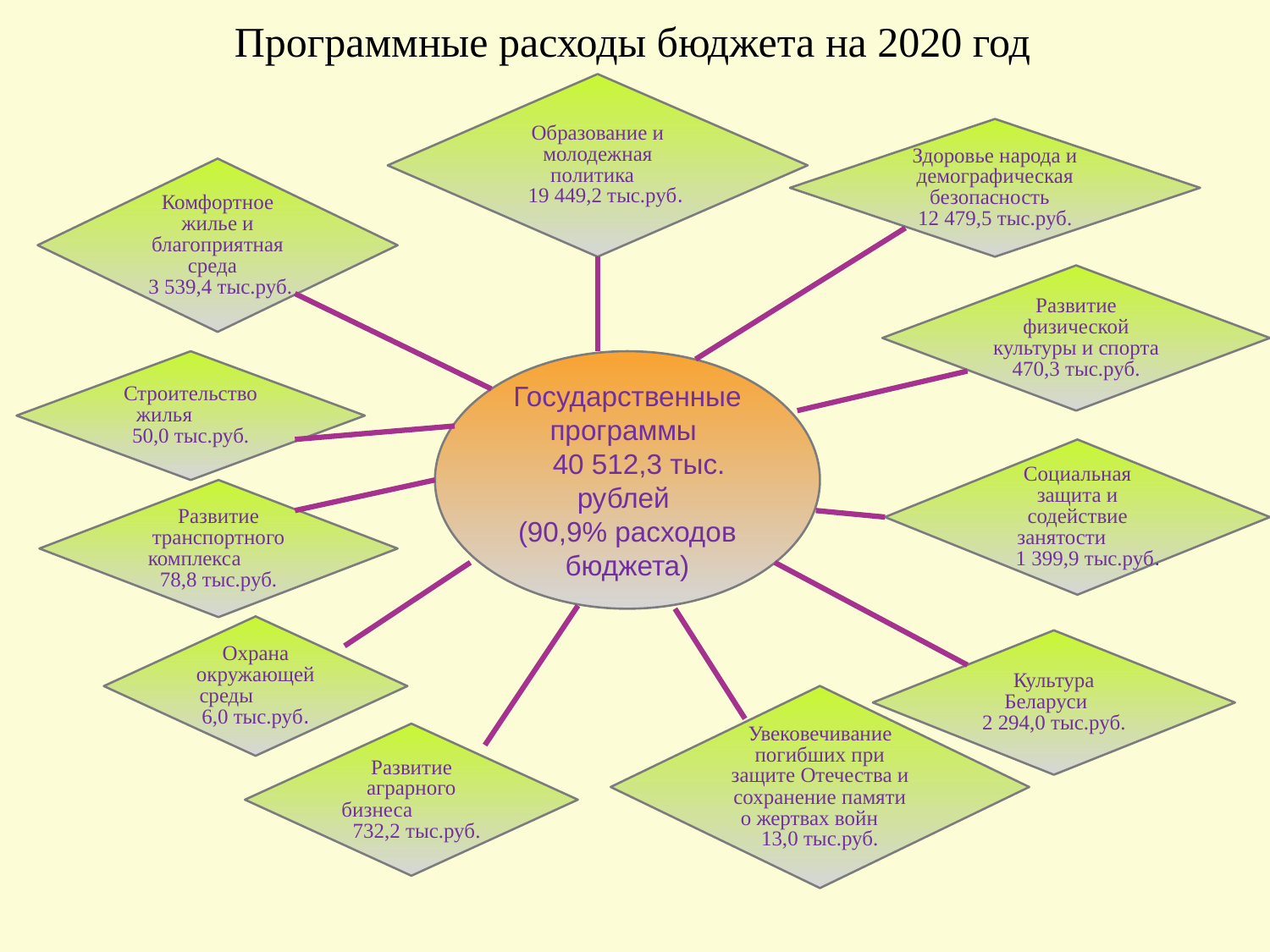

# Программные расходы бюджета на 2020 год
Образование и молодежная политика
   19 449,2 тыс.руб.
Здоровье народа и демографическая безопасность
12 479,5 тыс.руб.
Комфортное жилье и благоприятная среда
 3 539,4 тыс.руб.
Развитие физической культуры и спорта 470,3 тыс.руб.
Строительство жилья           50,0 тыс.руб.
Государственные программы
   40 512,3 тыс. рублей
(90,9% расходов бюджета)
Социальная защита и содействие занятости
    1 399,9 тыс.руб.
Развитие транспортного комплекса          78,8 тыс.руб.
Охрана окружающей среды            6,0 тыс.руб.
Культура Беларуси
2 294,0 тыс.руб.
Увековечивание погибших при защите Отечества и сохранение памяти о жертвах войн     13,0 тыс.руб.
Развитие аграрного бизнеса                732,2 тыс.руб.